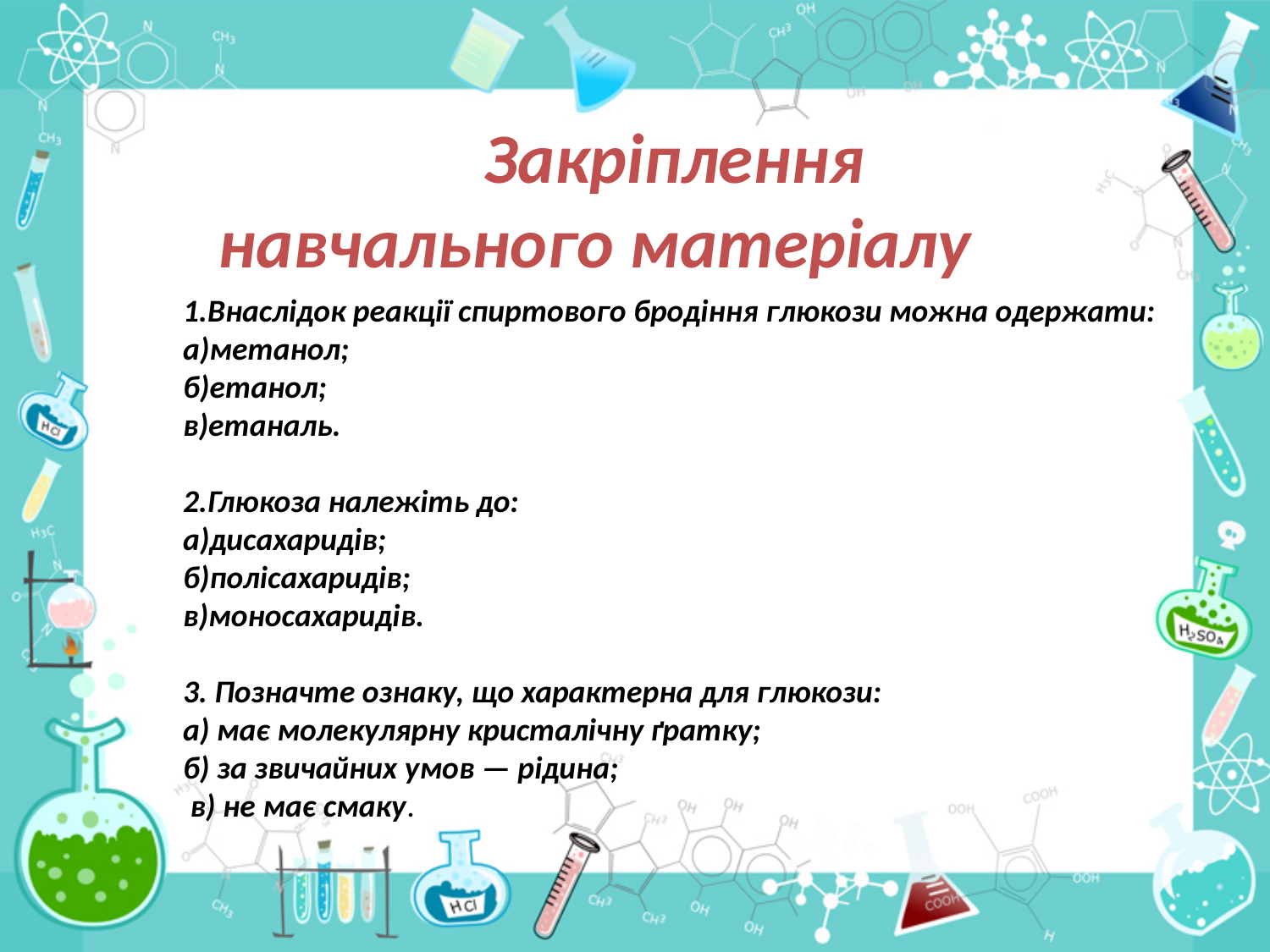

Закріплення навчального матеріалу

1.Внаслідок реакції спиртового бродіння глюкози можна одержати:
а)метанол;
б)етанол;
в)етаналь.

2.Глюкоза належіть до:
а)дисахаридів;
б)полісахаридів;
в)моносахаридів.

3. Позначте ознаку, що характерна для глюкози:
а) має молекулярну кристалічну ґратку;
б) за звичайних умов — рідина;
 в) не має смаку.